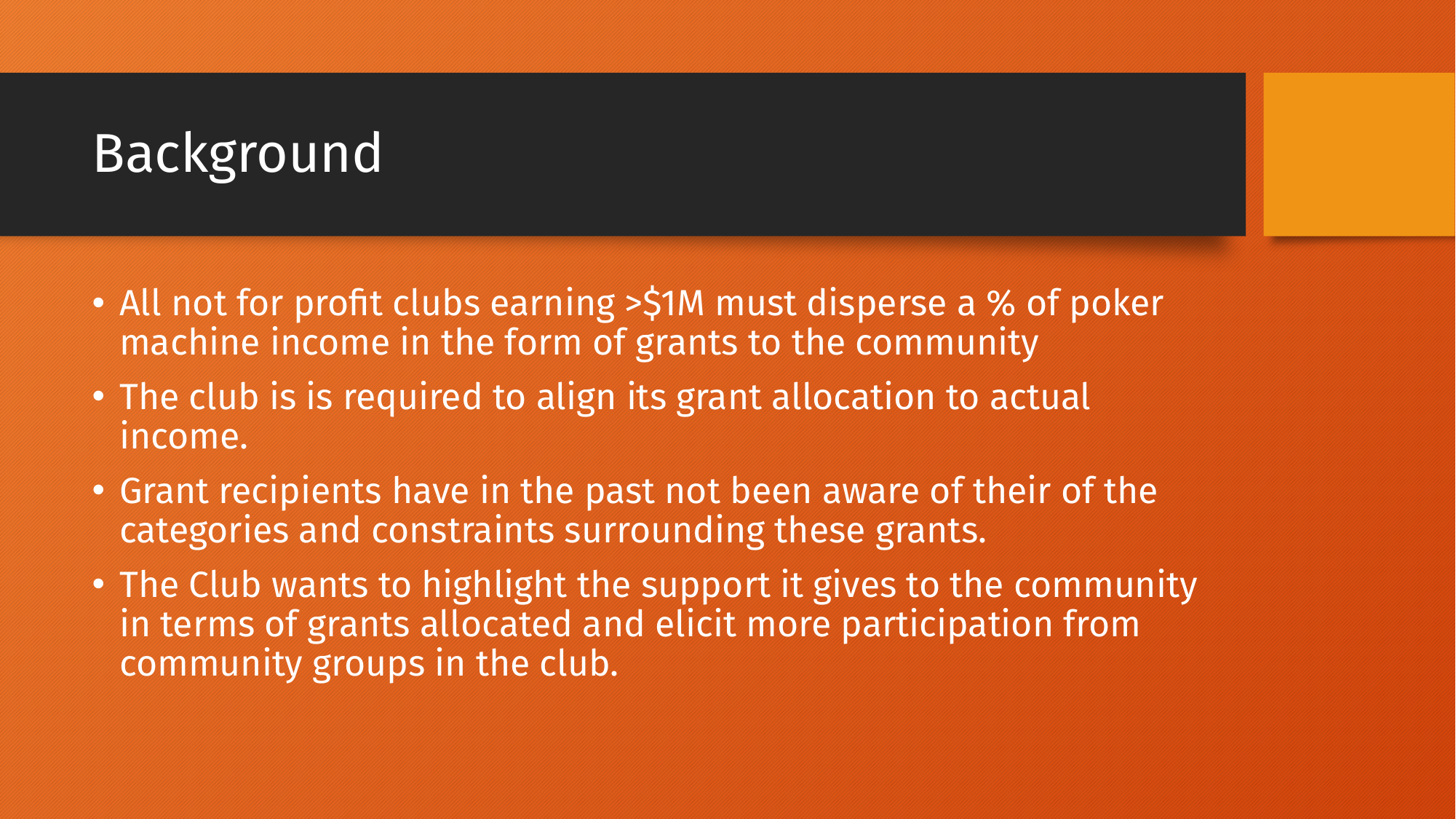

# Background
All not for profit clubs earning >$1M must disperse a % of poker machine income in the form of grants to the community
The club is is required to align its grant allocation to actual income.
Grant recipients have in the past not been aware of their of the categories and constraints surrounding these grants.
The Club wants to highlight the support it gives to the community in terms of grants allocated and elicit more participation from community groups in the club.